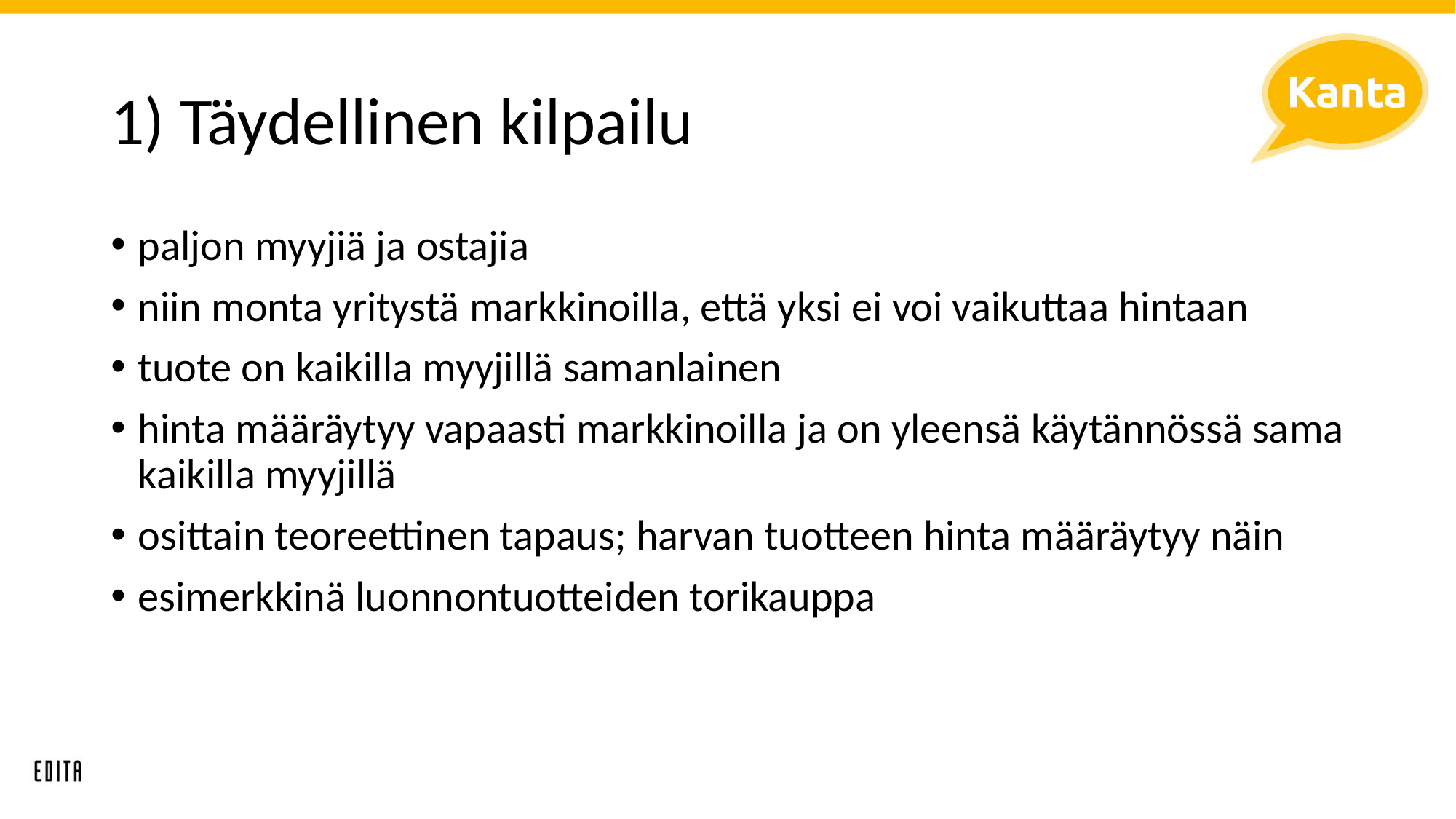

# 1) Täydellinen kilpailu
paljon myyjiä ja ostajia
niin monta yritystä markkinoilla, että yksi ei voi vaikuttaa hintaan
tuote on kaikilla myyjillä samanlainen
hinta määräytyy vapaasti markkinoilla ja on yleensä käytännössä sama kaikilla myyjillä
osittain teoreettinen tapaus; harvan tuotteen hinta määräytyy näin
esimerkkinä luonnontuotteiden torikauppa